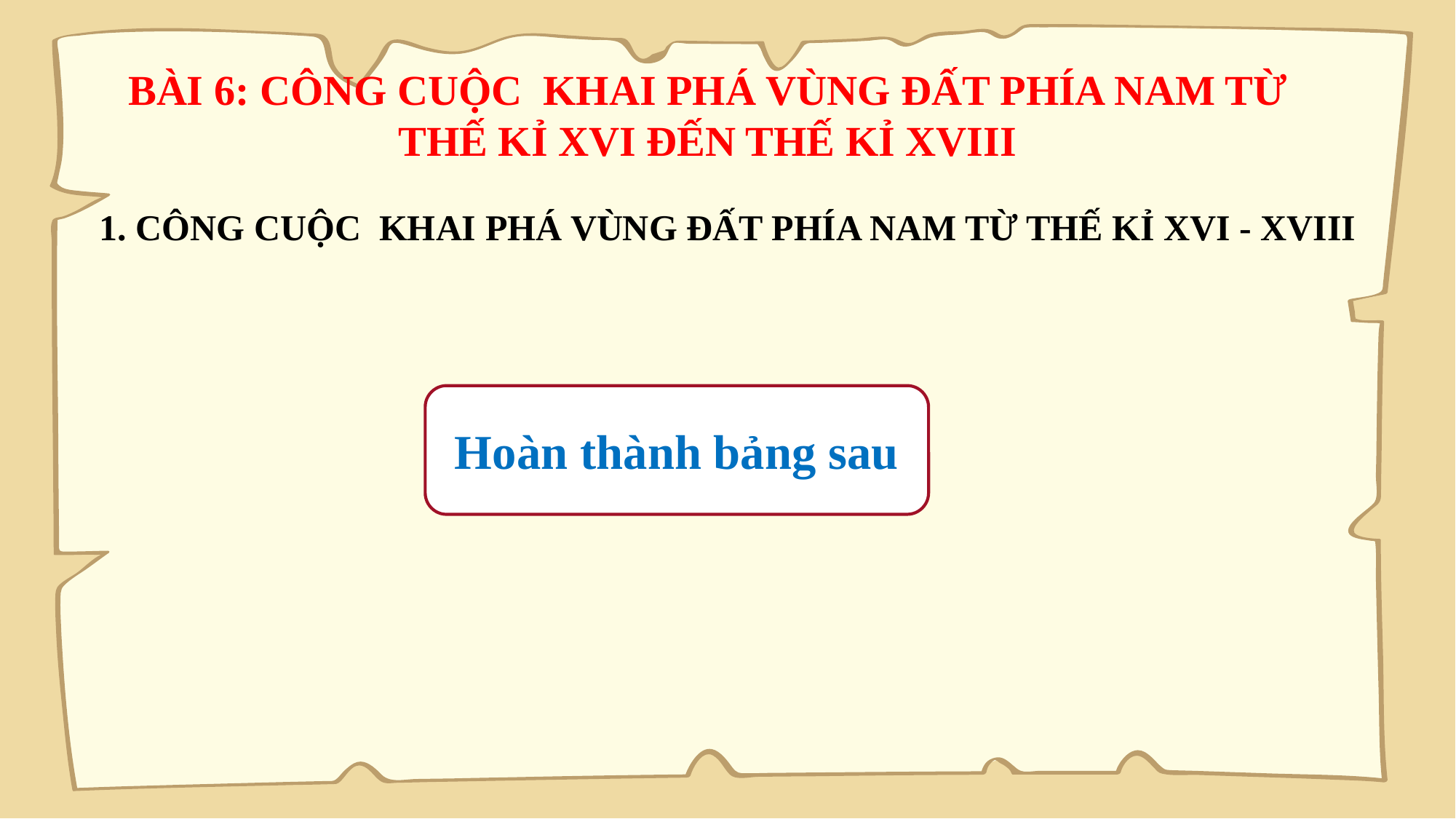

BÀI 6: CÔNG CUỘC  KHAI PHÁ VÙNG ĐẤT PHÍA NAM TỪ THẾ KỈ XVI ĐẾN THẾ KỈ XVIII
1. CÔNG CUỘC  KHAI PHÁ VÙNG ĐẤT PHÍA NAM TỪ THẾ KỈ XVI - XVIII

Hoàn thành bảng sau